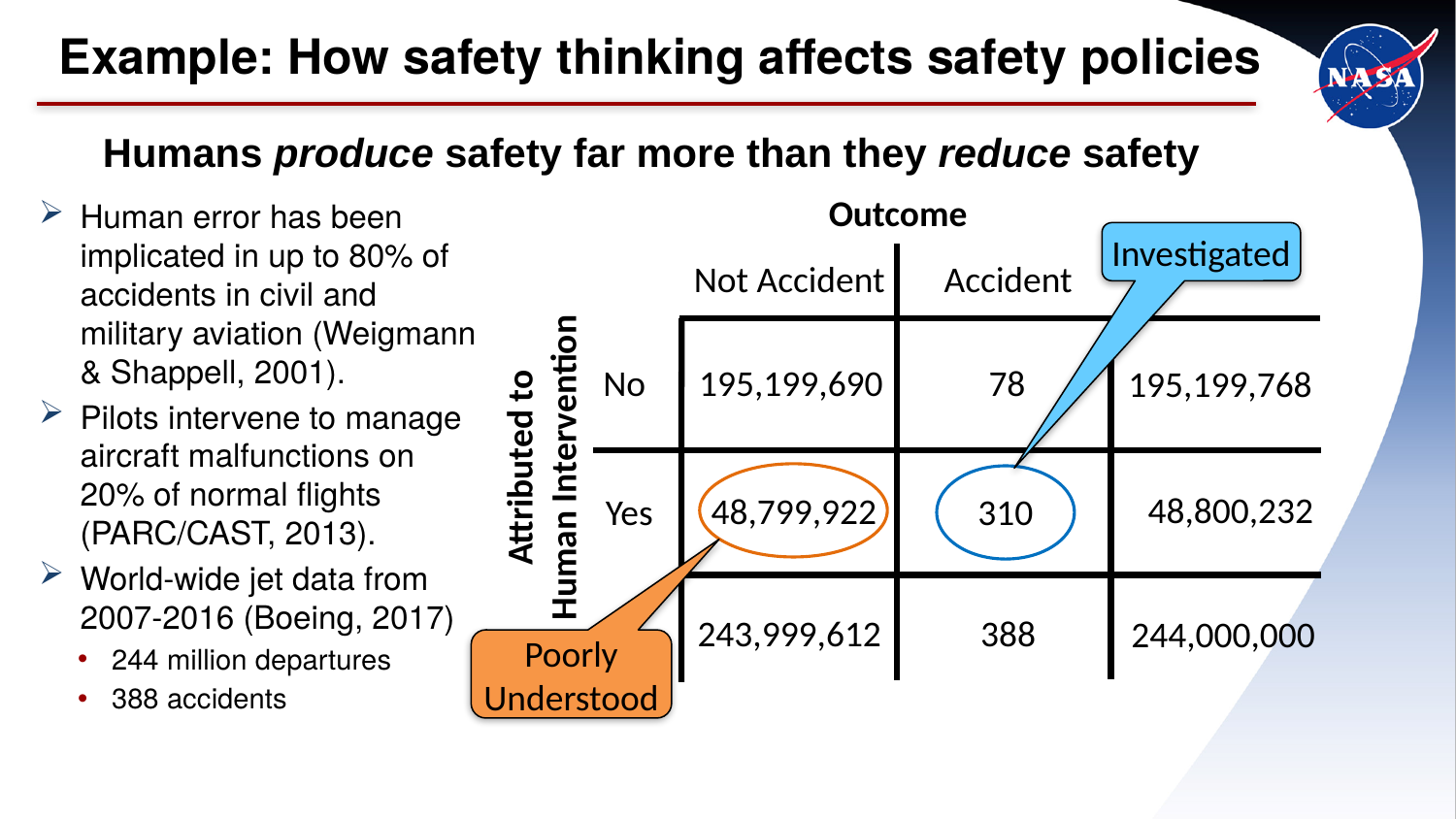

# Example: How safety thinking affects safety policies
Humans produce safety far more than they reduce safety
Outcome
Accident
Not Accident
No
78
195,199,690
195,199,768
Attributed to
Human Intervention

48,800,232
48,799,922
Yes
310
243,999,612
388
244,000,000
Investigated
Poorly Understood
Human error has been implicated in up to 80% of accidents in civil and military aviation (Weigmann & Shappell, 2001).
Pilots intervene to manage aircraft malfunctions on 20% of normal flights (PARC/CAST, 2013).
World-wide jet data from 2007-2016 (Boeing, 2017)
244 million departures
388 accidents